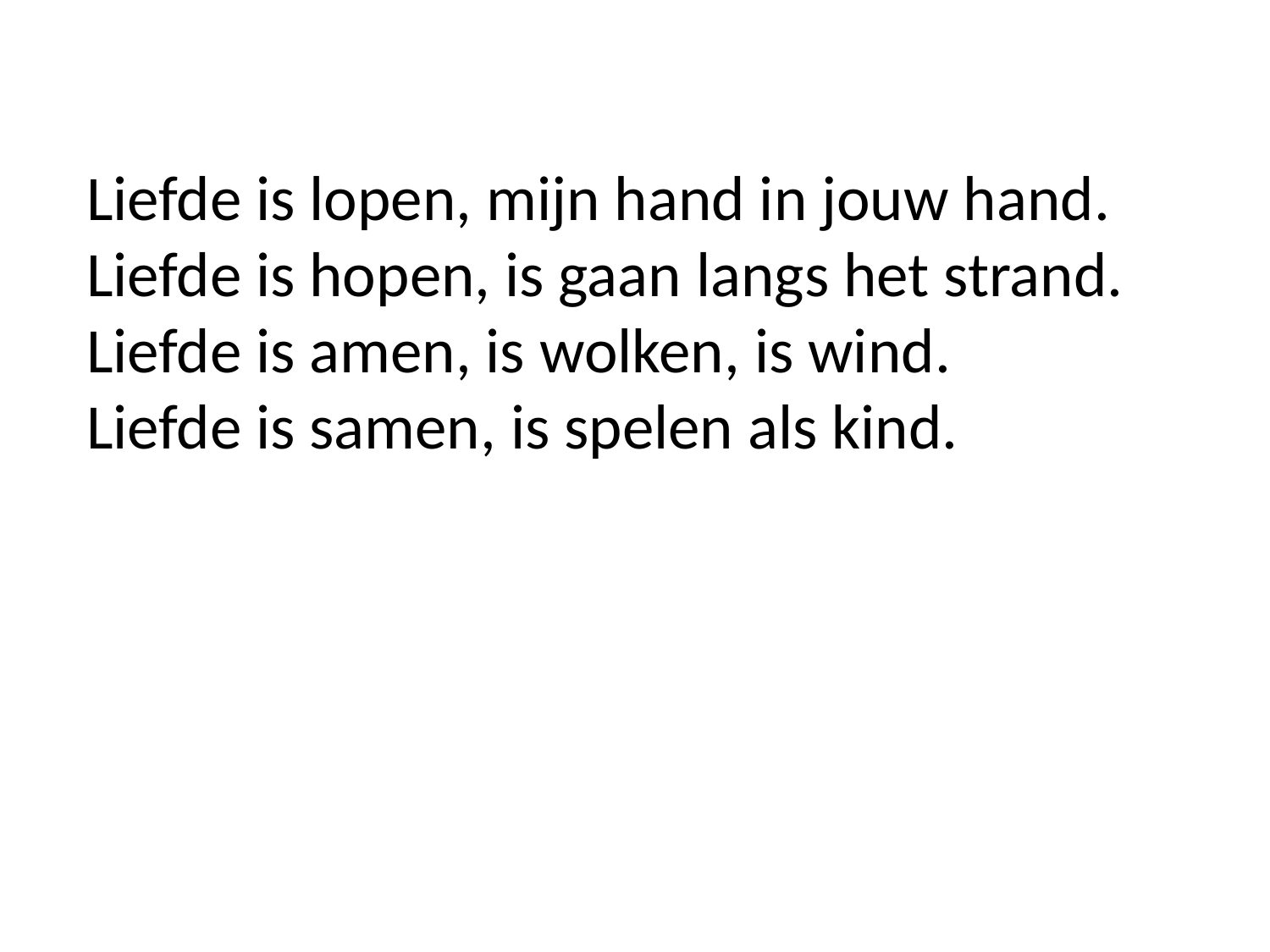

Liefde is lopen, mijn hand in jouw hand.
Liefde is hopen, is gaan langs het strand.
Liefde is amen, is wolken, is wind.
Liefde is samen, is spelen als kind.